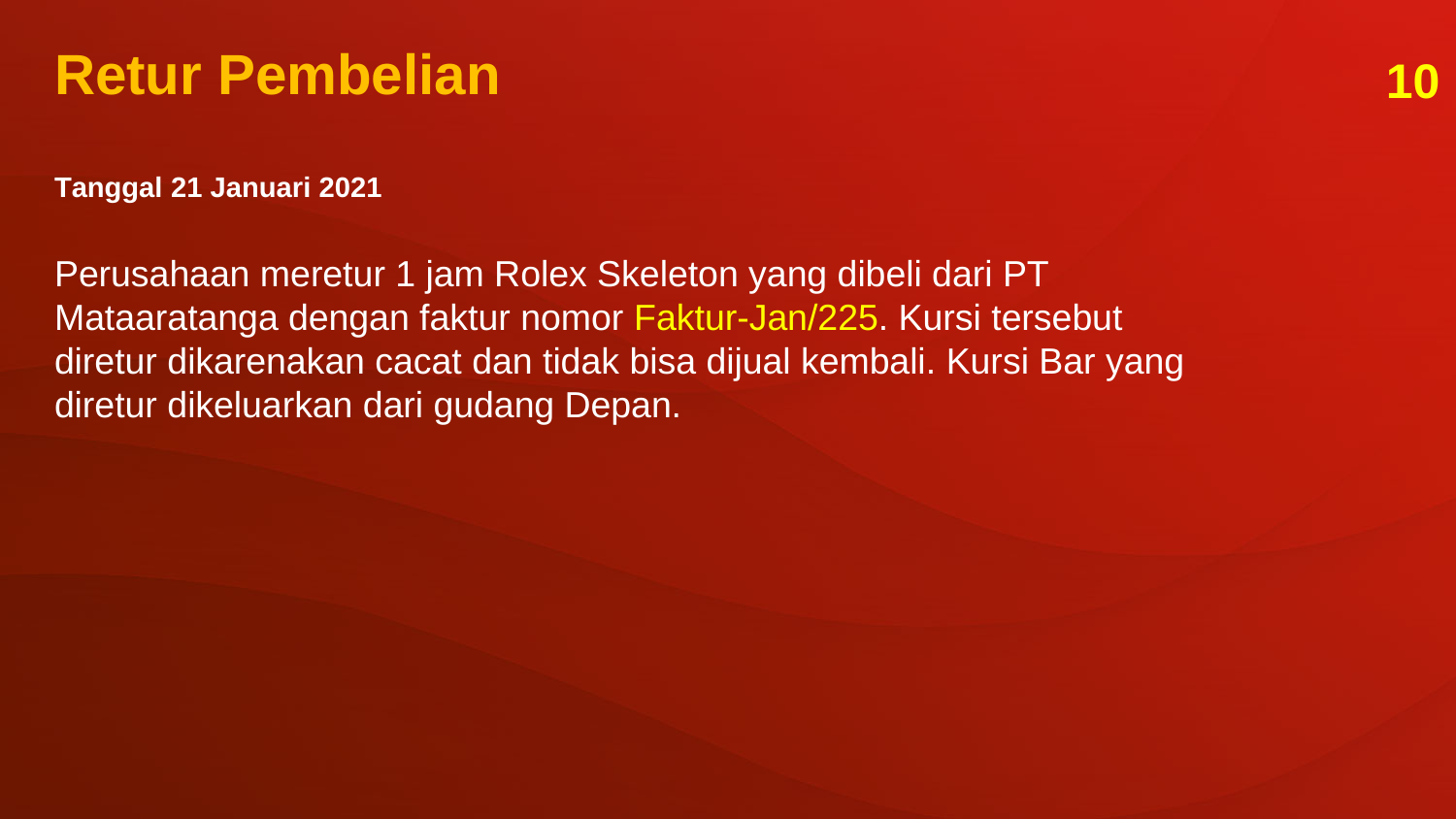

Retur Pembelian
10

Tanggal 21 Januari 2021

Perusahaan meretur 1 jam Rolex Skeleton yang dibeli dari PT Mataaratanga dengan faktur nomor Faktur-Jan/225. Kursi tersebut diretur dikarenakan cacat dan tidak bisa dijual kembali. Kursi Bar yang diretur dikeluarkan dari gudang Depan.